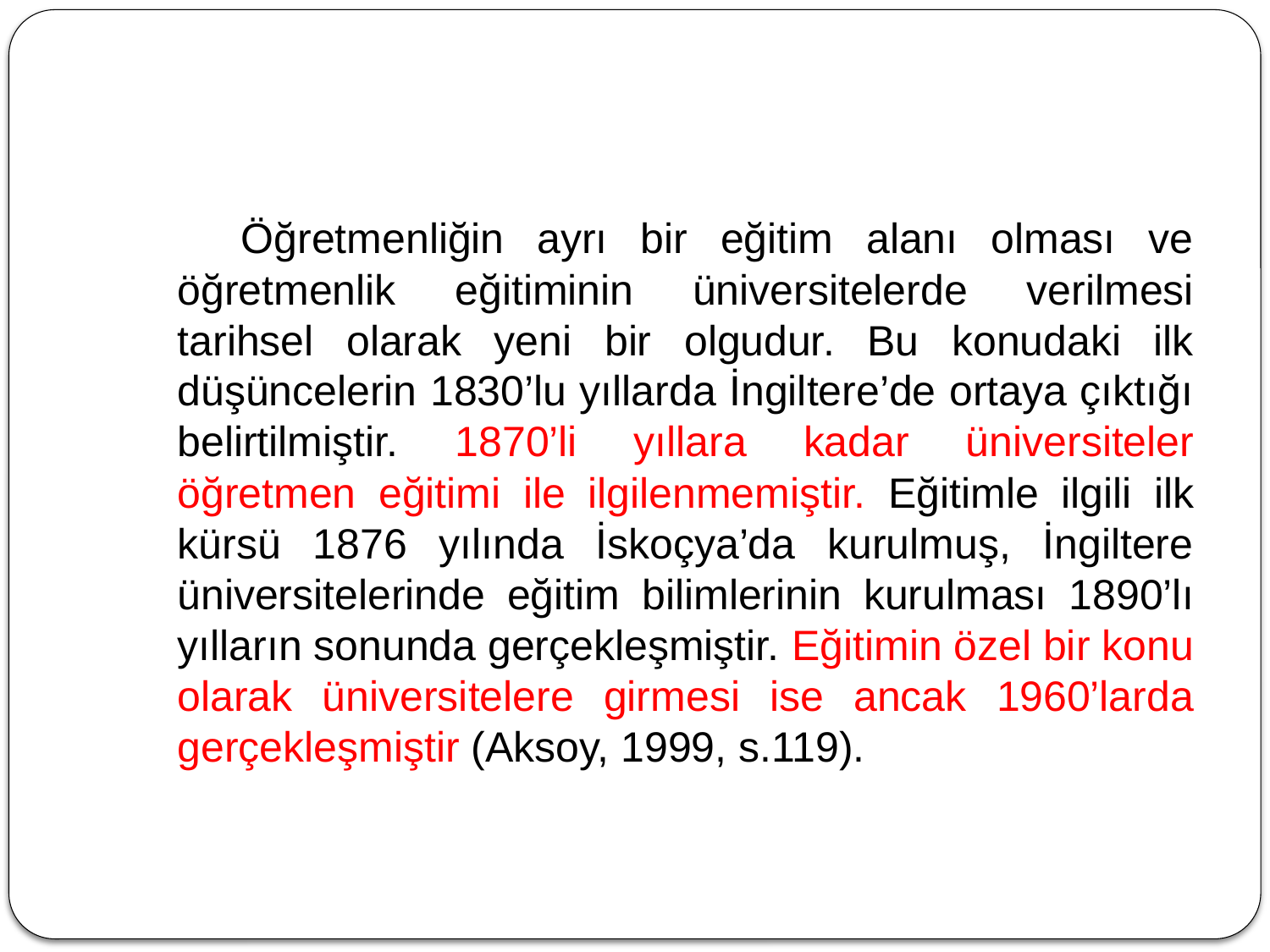

#
   Öğretmenliğin ayrı bir eğitim alanı olması ve öğretmenlik eğitiminin üniversitelerde verilmesi tarihsel olarak yeni bir olgudur. Bu konudaki ilk düşüncelerin 1830’lu yıllarda İngiltere’de ortaya çıktığı belirtilmiştir. 1870’li yıllara kadar üniversiteler öğretmen eğitimi ile ilgilenmemiştir. Eğitimle ilgili ilk kürsü 1876 yılında İskoçya’da kurulmuş, İngiltere üniversitelerinde eğitim bilimlerinin kurulması 1890’lı yılların sonunda gerçekleşmiştir. Eğitimin özel bir konu olarak üniversitelere girmesi ise ancak 1960’larda gerçekleşmiştir (Aksoy, 1999, s.119).